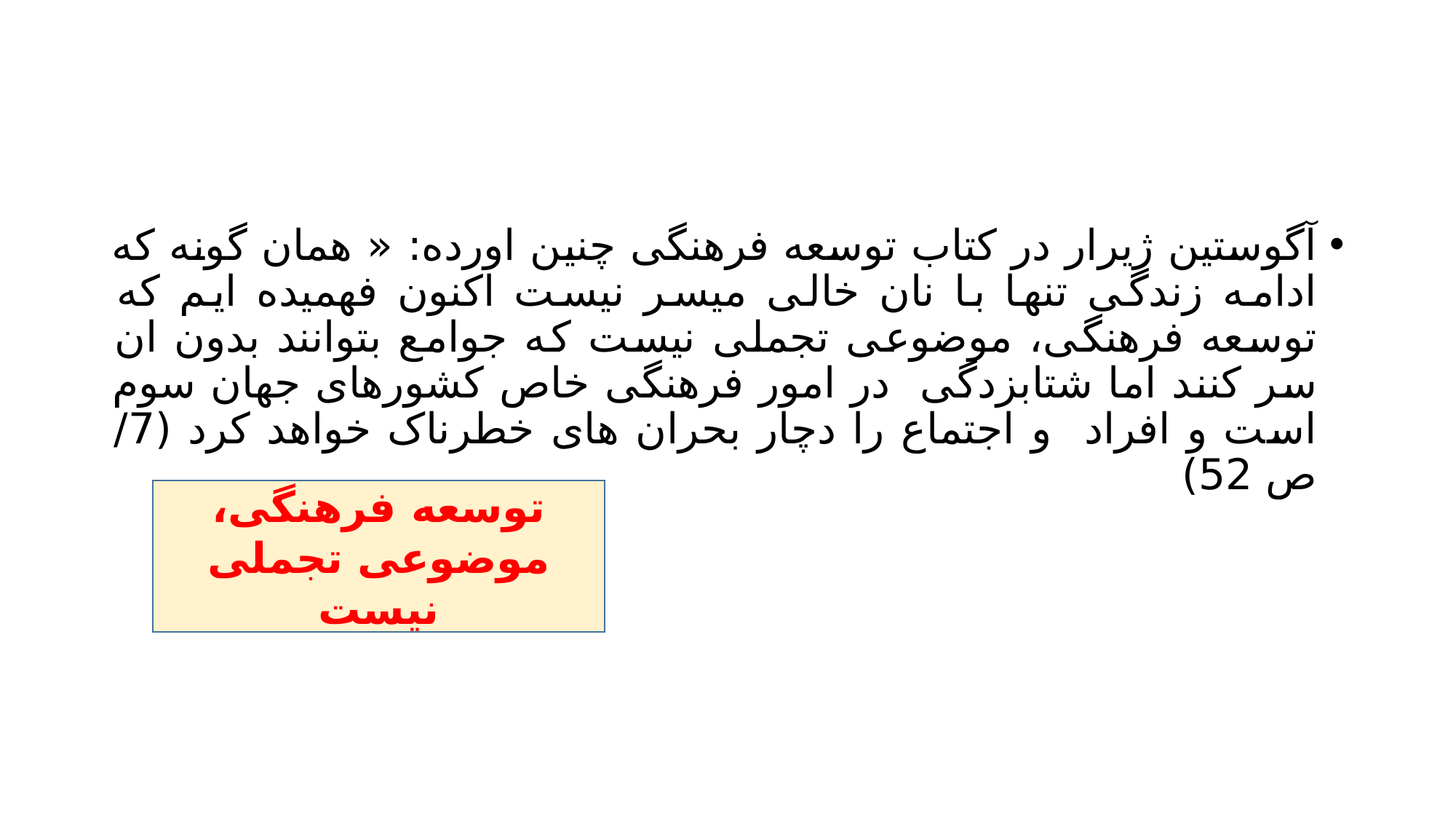

#
آگوستین ژیرار در کتاب توسعه فرهنگی چنین اورده: « همان گونه که ادامه زندگی تنها با نان خالی میسر نیست اکنون فهمیده ایم که توسعه فرهنگی، موضوعی تجملی نیست که جوامع بتوانند بدون ان سر کنند اما شتابزدگی  در امور فرهنگی خاص کشورهای جهان سوم است و افراد  و اجتماع را دچار بحران های خطرناک خواهد کرد (7/ ص 52)
توسعه فرهنگی، موضوعی تجملی نیست